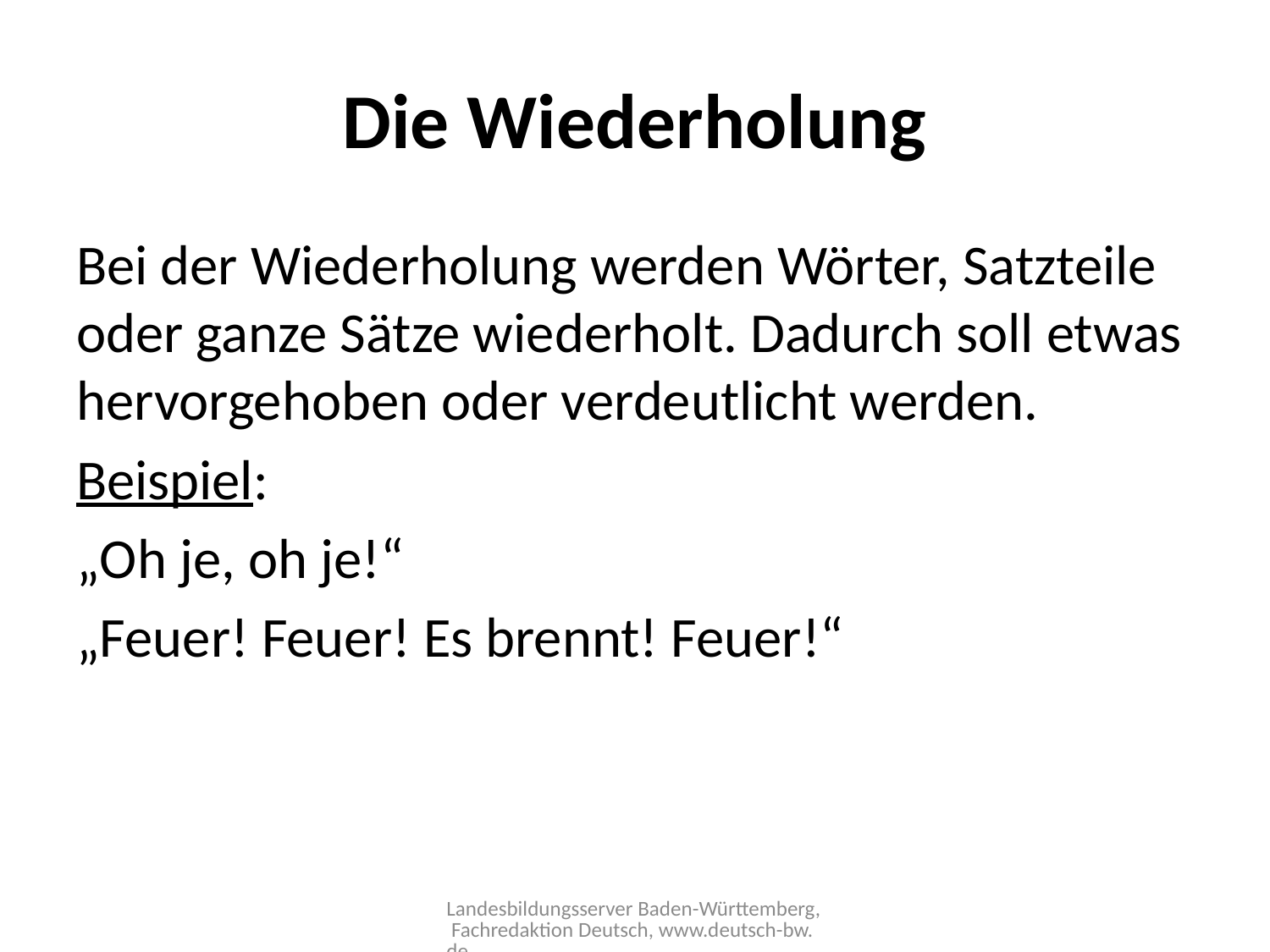

# Die Wiederholung
Bei der Wiederholung werden Wörter, Satzteile oder ganze Sätze wiederholt. Dadurch soll etwas hervorgehoben oder verdeutlicht werden.
Beispiel:
„Oh je, oh je!“
„Feuer! Feuer! Es brennt! Feuer!“
Landesbildungsserver Baden-Württemberg, Fachredaktion Deutsch, www.deutsch-bw.de